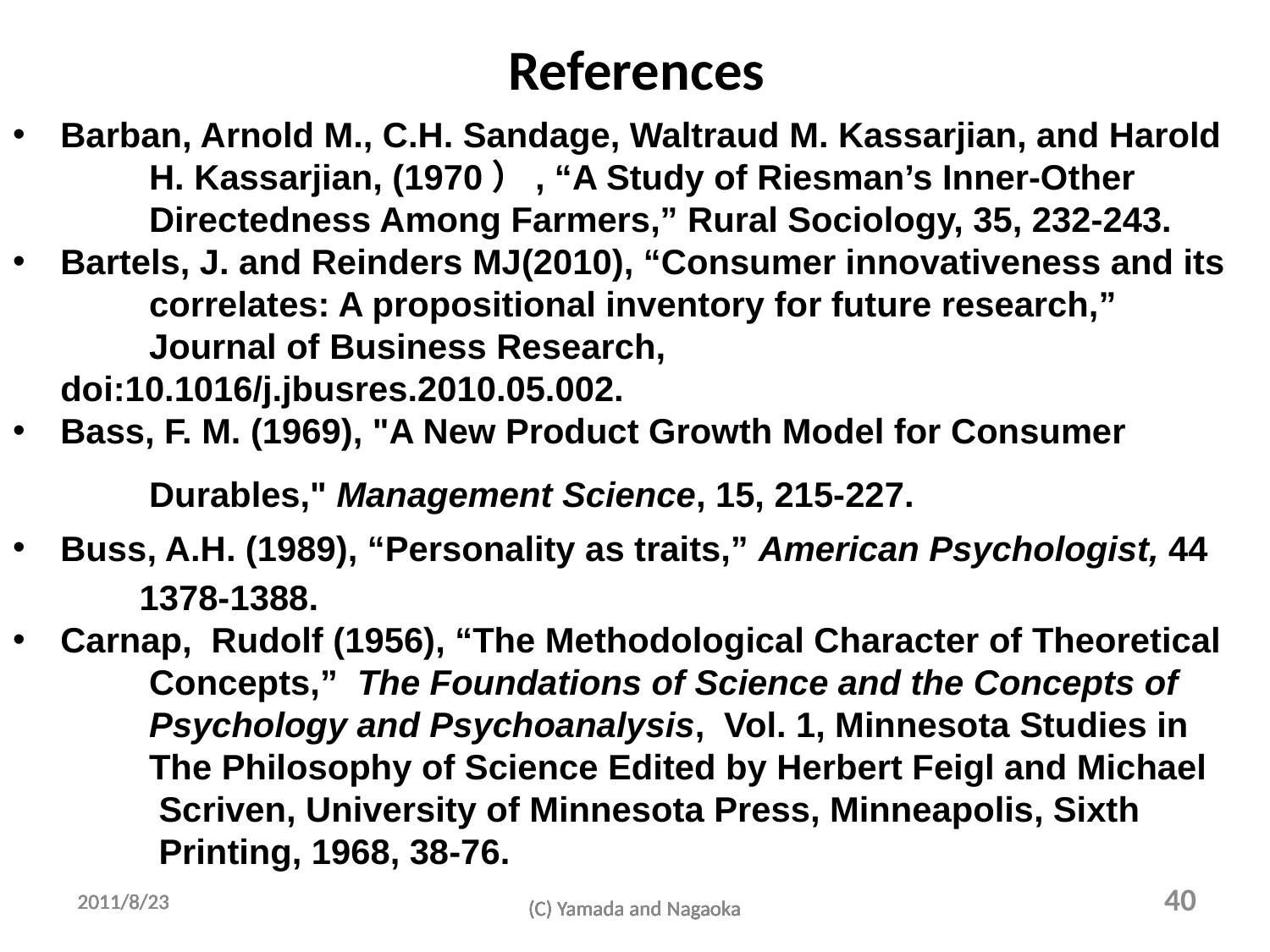

# References
Barban, Arnold M., C.H. Sandage, Waltraud M. Kassarjian, and Harold
              H. Kassarjian, (1970）, “A Study of Riesman’s Inner-Other
              Directedness Among Farmers,” Rural Sociology, 35, 232-243.
Bartels, J. and Reinders MJ(2010), “Consumer innovativeness and its
              correlates: A propositional inventory for future research,”
              Journal of Business Research, doi:10.1016/j.jbusres.2010.05.002.
Bass, F. M. (1969), "A New Product Growth Model for Consumer
              Durables," Management Science, 15, 215-227.
Buss, A.H. (1989), “Personality as traits,” American Psychologist, 44
             1378-1388.
Carnap,  Rudolf (1956), “The Methodological Character of Theoretical
              Concepts,”  The Foundations of Science and the Concepts of
              Psychology and Psychoanalysis,  Vol. 1, Minnesota Studies in
              The Philosophy of Science Edited by Herbert Feigl and Michael
               Scriven, University of Minnesota Press, Minneapolis, Sixth
               Printing, 1968, 38-76.
40
2011/8/23
2011/8/23
2011/8/23
2011/8/23
2011/8/23
2011/8/23
2011/8/23
(C) Yamada and Nagaoka
(C) Yamada and Nagaoka
(C) Yamada and Nagaoka
(C) Yamada and Nagaoka
(C) Yamada and Nagaoka
(C) Yamada and Nagaoka
(C) Yamada and Nagaoka